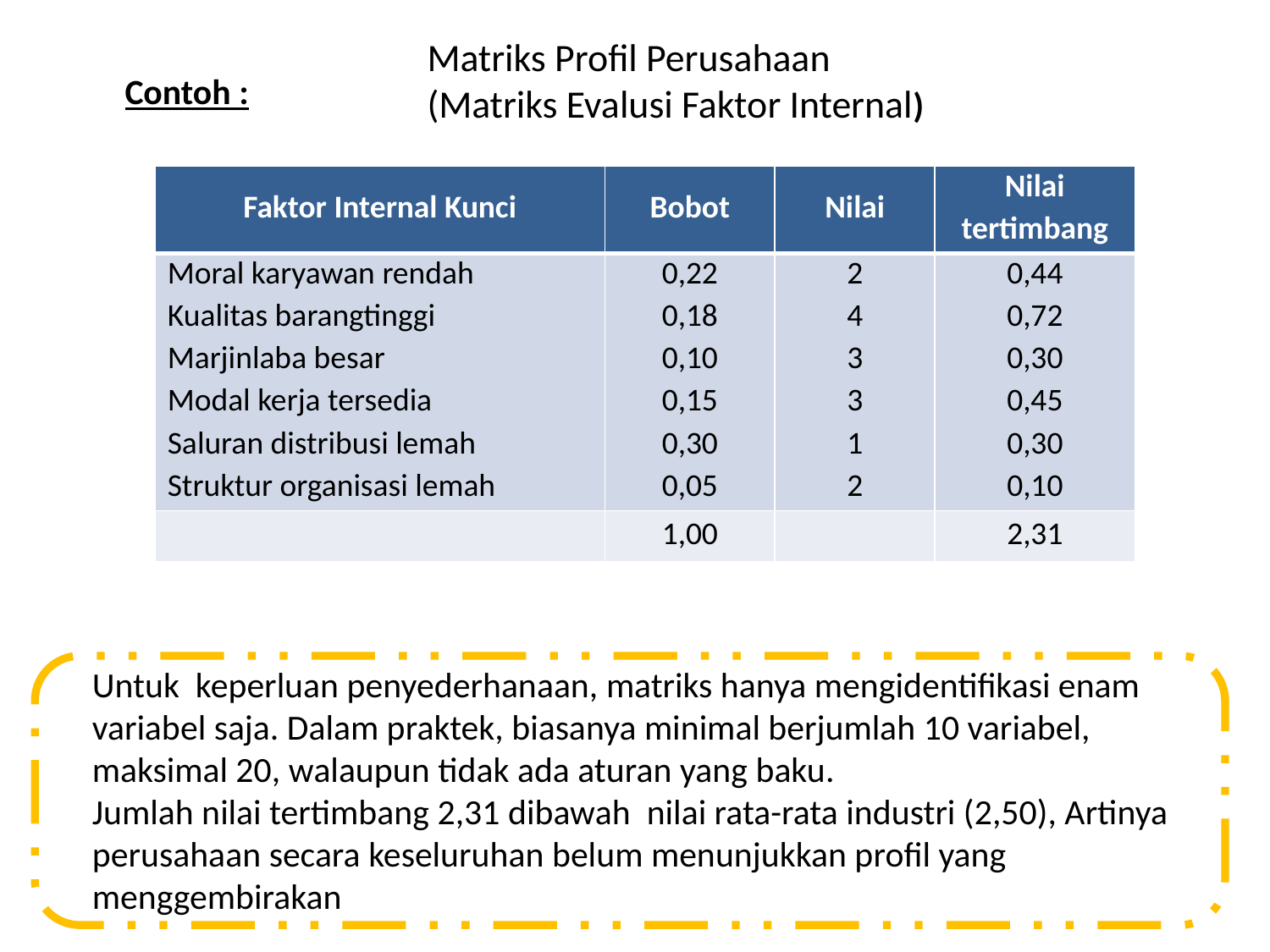

Matriks Profil Perusahaan
(Matriks Evalusi Faktor Internal)
Contoh :
| Faktor Internal Kunci | Bobot | Nilai | Nilai tertimbang |
| --- | --- | --- | --- |
| Moral karyawan rendah Kualitas barangtinggi Marjinlaba besar Modal kerja tersedia Saluran distribusi lemah Struktur organisasi lemah | 0,22 0,18 0,10 0,15 0,30 0,05 | 2 4 3 3 1 2 | 0,44 0,72 0,30 0,45 0,30 0,10 |
|  | 1,00 |  | 2,31 |

Untuk  keperluan penyederhanaan, matriks hanya mengidentifikasi enam variabel saja. Dalam praktek, biasanya minimal berjumlah 10 variabel, maksimal 20, walaupun tidak ada aturan yang baku.
Jumlah nilai tertimbang 2,31 dibawah  nilai rata-rata industri (2,50), Artinya perusahaan secara keseluruhan belum menunjukkan profil yang menggembirakan